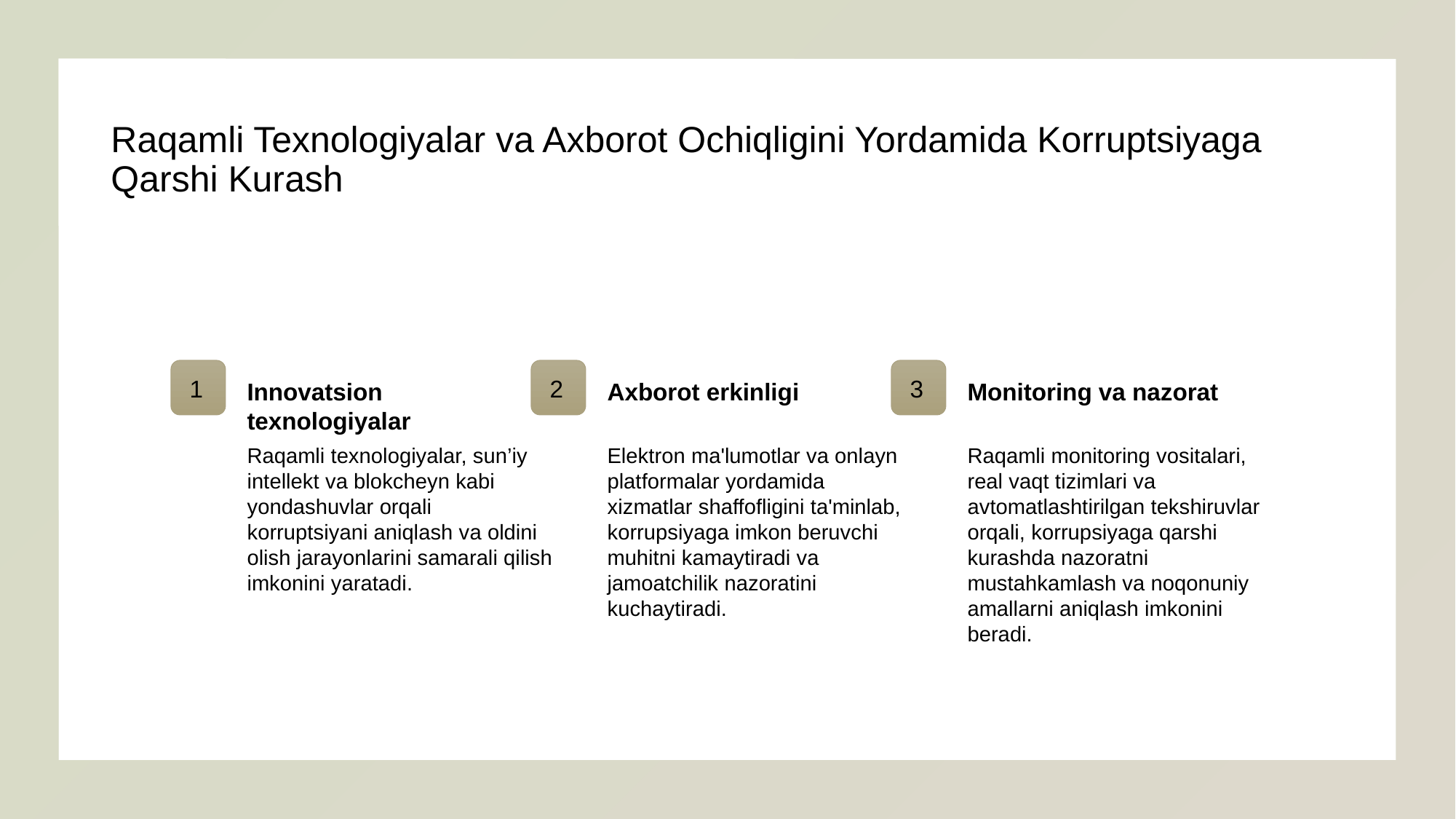

# Raqamli Texnologiyalar va Axborot Ochiqligini Yordamida Korruptsiyaga Qarshi Kurash

1
2
3
Innovatsion texnologiyalar
Axborot erkinligi
Monitoring va nazorat
Raqamli texnologiyalar, sun’iy intellekt va blokcheyn kabi yondashuvlar orqali korruptsiyani aniqlash va oldini olish jarayonlarini samarali qilish imkonini yaratadi.
Elektron ma'lumotlar va onlayn platformalar yordamida xizmatlar shaffofligini ta'minlab, korrupsiyaga imkon beruvchi muhitni kamaytiradi va jamoatchilik nazoratini kuchaytiradi.
Raqamli monitoring vositalari, real vaqt tizimlari va avtomatlashtirilgan tekshiruvlar orqali, korrupsiyaga qarshi kurashda nazoratni mustahkamlash va noqonuniy amallarni aniqlash imkonini beradi.